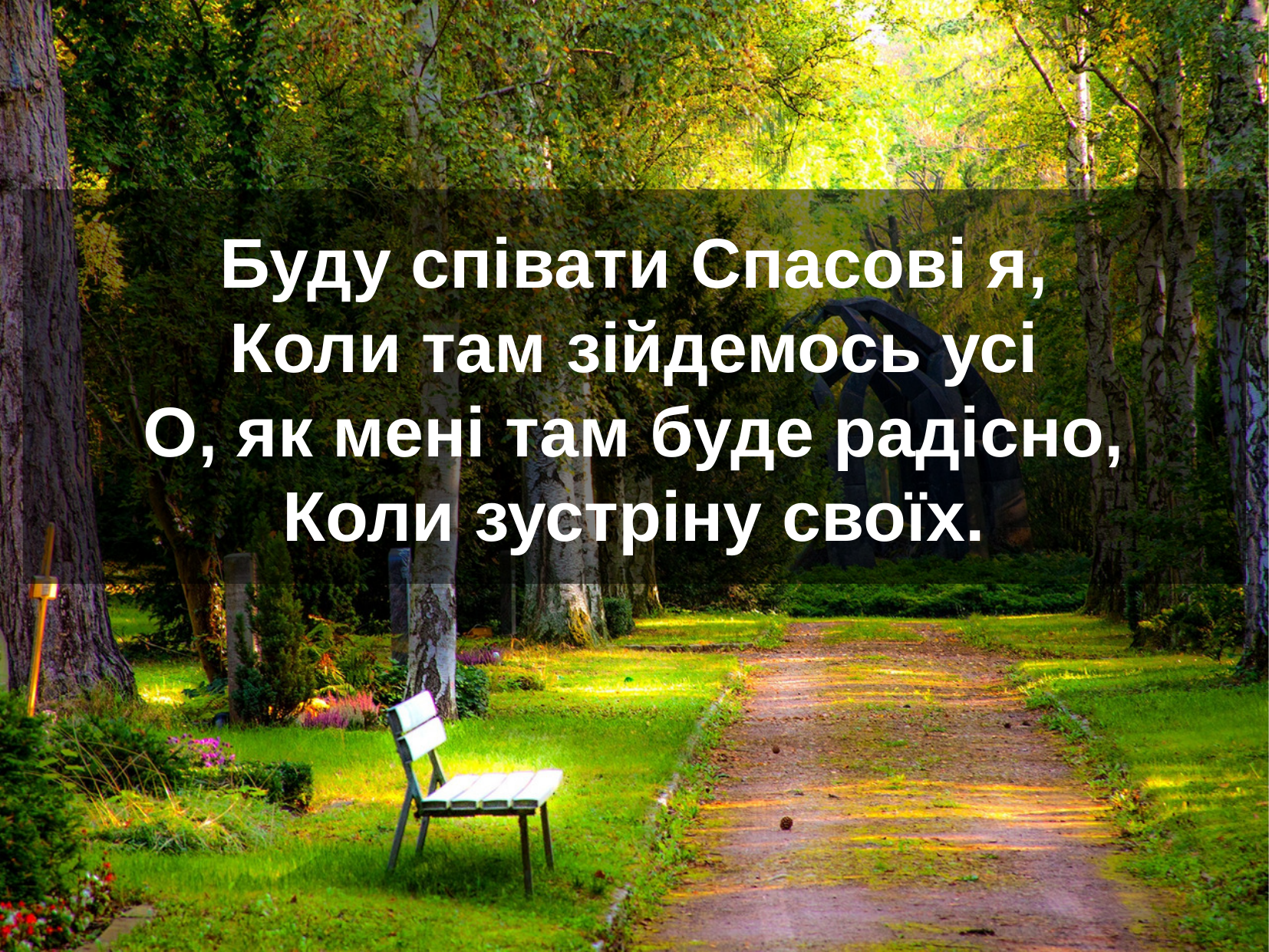

Буду співати Спасові я,
Коли там зійдемось усі
О, як мені там буде радісно,
Коли зустріну своїх.